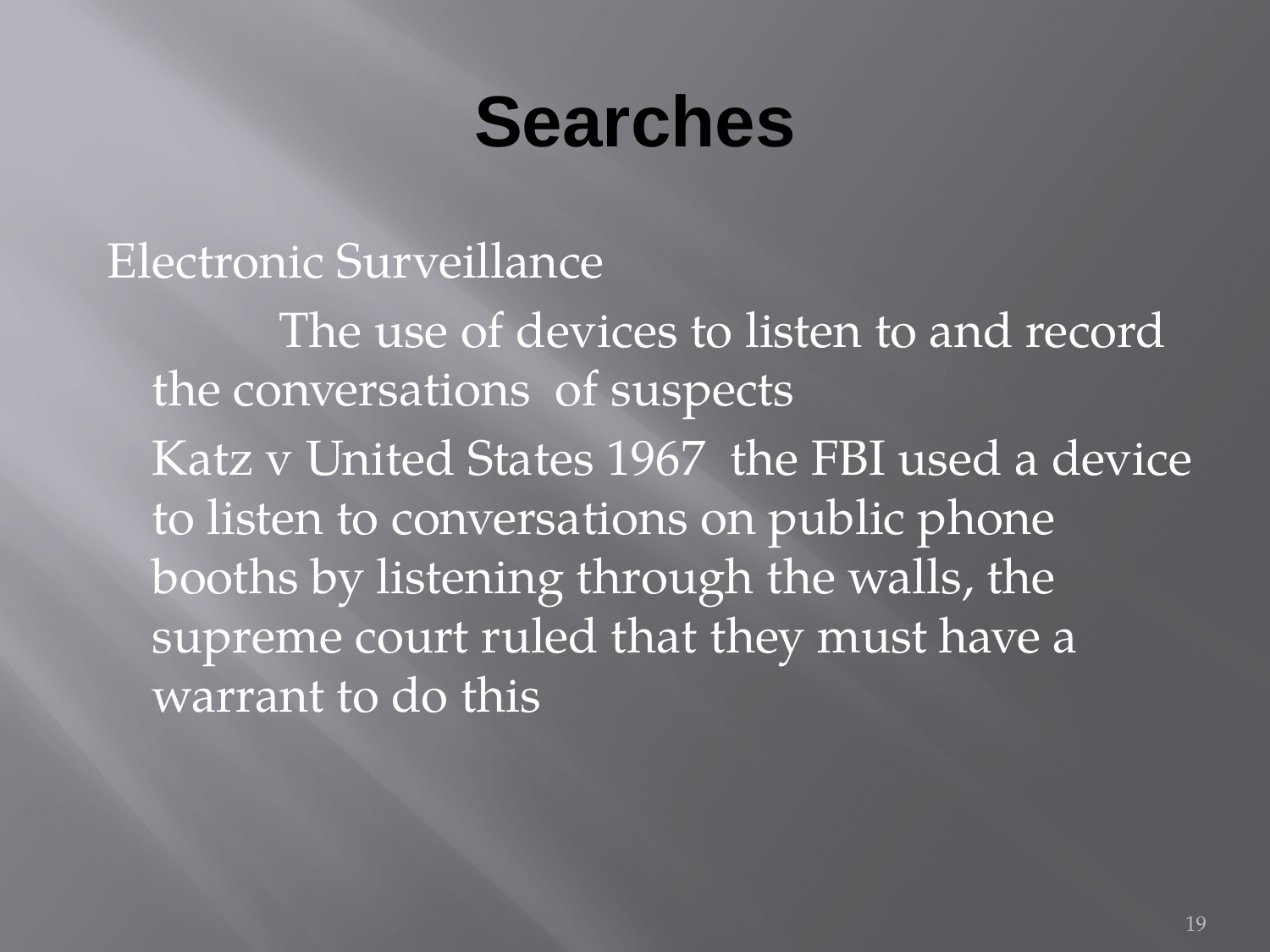

# Searches
 Electronic Surveillance
		The use of devices to listen to and record the conversations  of suspects
	Katz v United States 1967  the FBI used a device to listen to conversations on public phone booths by listening through the walls, the supreme court ruled that they must have a warrant to do this

19